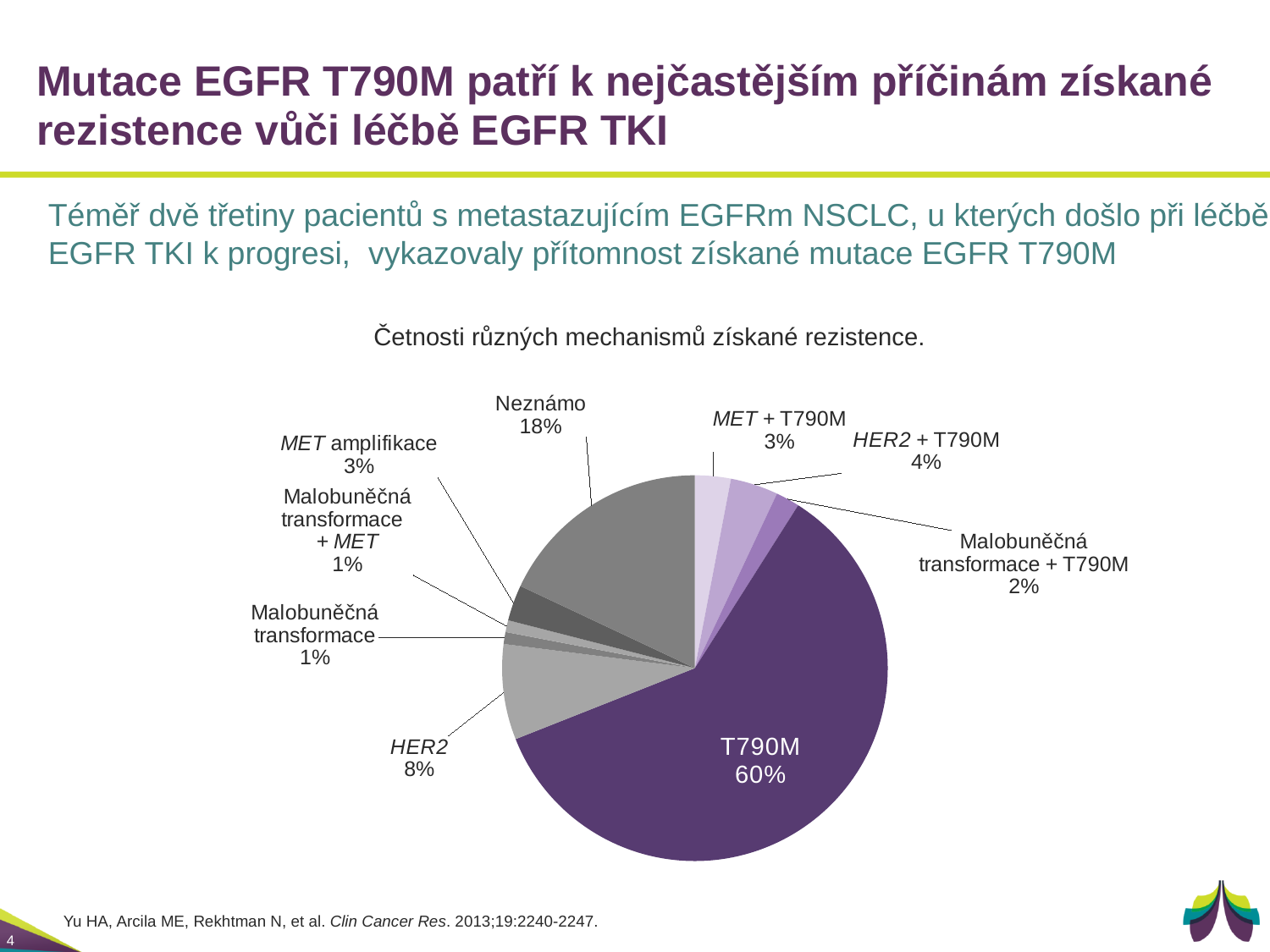

# Mutace EGFR T790M patří k nejčastějším příčinám získané rezistence vůči léčbě EGFR TKI
Téměř dvě třetiny pacientů s metastazujícím EGFRm NSCLC, u kterých došlo při léčbě EGFR TKI k progresi,  vykazovaly přítomnost získané mutace EGFR T790M
Četnosti různých mechanismů získané rezistence.

### Chart

| Category | Column1 |
|---|---|
| MET + T790M | 0.03 |
| HER2 + T790M | 0.04 |
| Small cell + T790M | 0.02 |
| T790M | 0.6 |
| HER2 | 0.08 |
| Small cell | 0.01 |
| Small cell + MET | 0.01 |
| MET amplification | 0.03 |
| Unknown | 0.18 |
Yu HA, Arcila ME, Rekhtman N, et al. Clin Cancer Res. 2013;19:2240-2247.
4